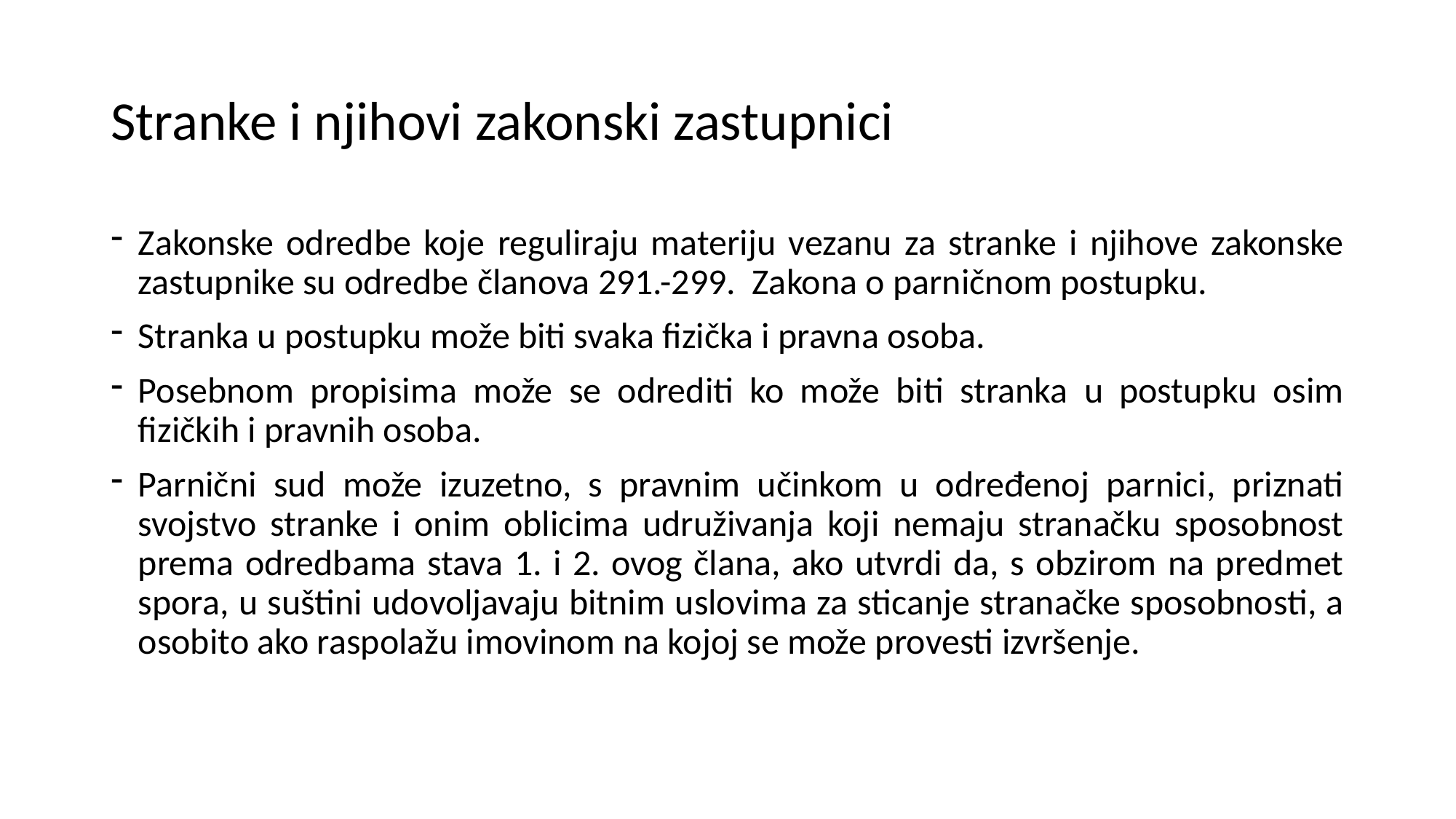

# Stranke i njihovi zakonski zastupnici
Zakonske odredbe koje reguliraju materiju vezanu za stranke i njihove zakonske zastupnike su odredbe članova 291.-299.  Zakona o parničnom postupku.
Stranka u postupku može biti svaka fizička i pravna osoba.
Posebnom propisima može se odrediti ko može biti stranka u postupku osim fizičkih i pravnih osoba.
Parnični sud može izuzetno, s pravnim učinkom u određenoj parnici, priznati svojstvo stranke i onim oblicima udruživanja koji nemaju stranačku sposobnost prema odredbama stava 1. i 2. ovog člana, ako utvrdi da, s obzirom na predmet spora, u suštini udovoljavaju bitnim uslovima za sticanje stranačke sposobnosti, a osobito ako raspolažu imovinom na kojoj se može provesti izvršenje.